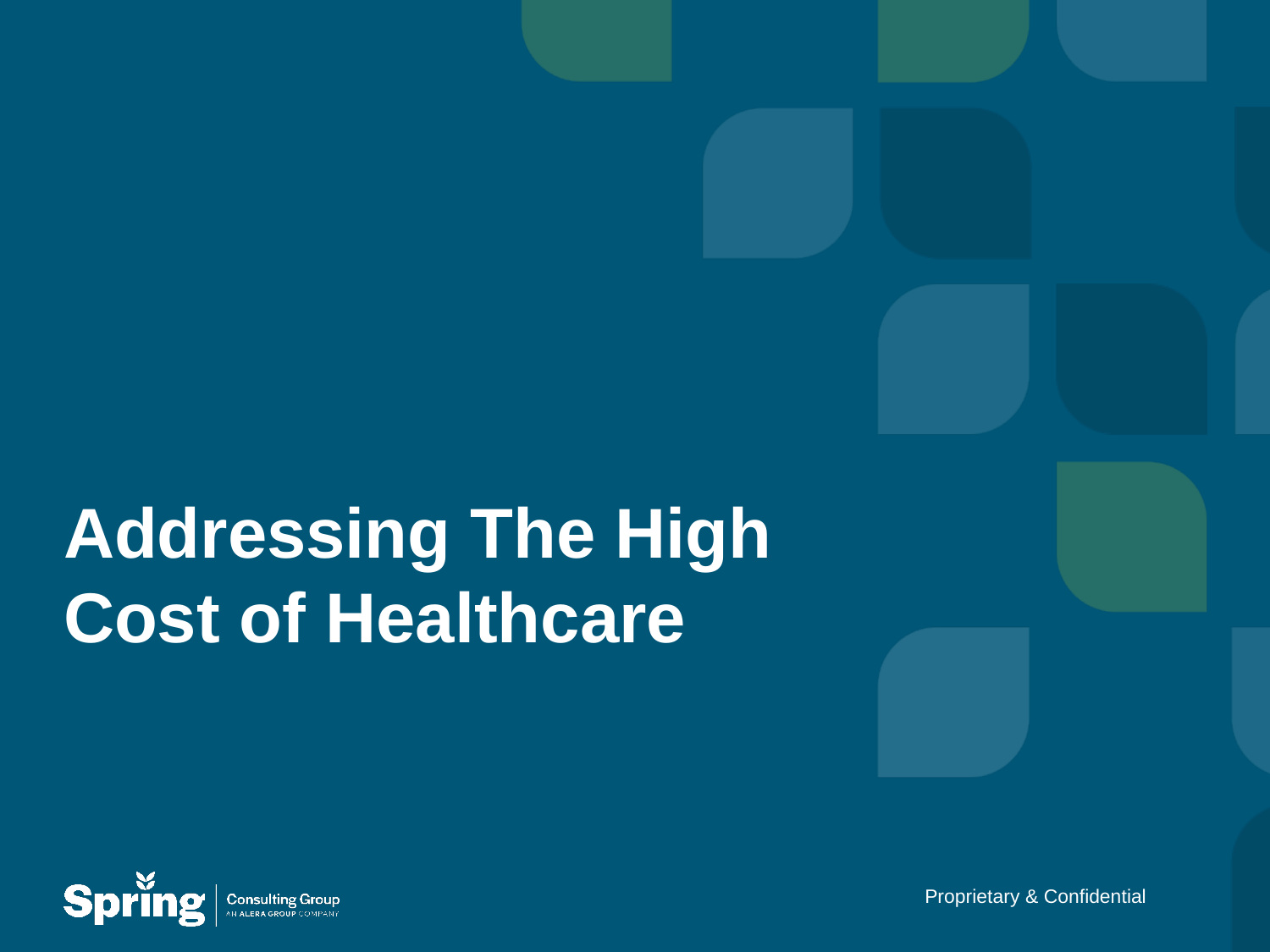

# Addressing The High Cost of Healthcare